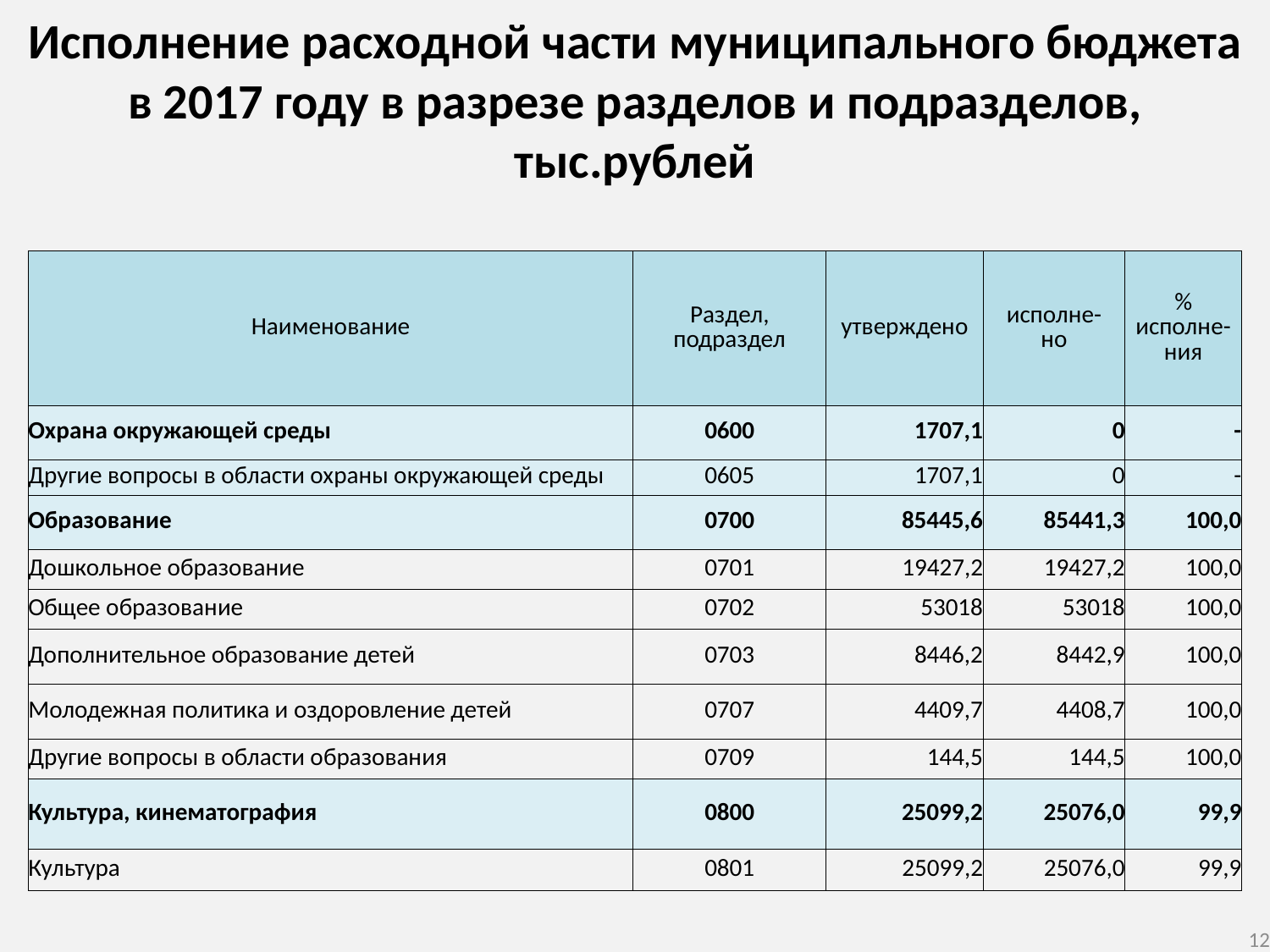

Исполнение расходной части муниципального бюджета в 2017 году в разрезе разделов и подразделов, тыс.рублей
| Наименование | Раздел, подраздел | утверждено | исполне- но | % исполне-ния |
| --- | --- | --- | --- | --- |
| Охрана окружающей среды | 0600 | 1707,1 | 0 | - |
| Другие вопросы в области охраны окружающей среды | 0605 | 1707,1 | 0 | - |
| Образование | 0700 | 85445,6 | 85441,3 | 100,0 |
| Дошкольное образование | 0701 | 19427,2 | 19427,2 | 100,0 |
| Общее образование | 0702 | 53018 | 53018 | 100,0 |
| Дополнительное образование детей | 0703 | 8446,2 | 8442,9 | 100,0 |
| Молодежная политика и оздоровление детей | 0707 | 4409,7 | 4408,7 | 100,0 |
| Другие вопросы в области образования | 0709 | 144,5 | 144,5 | 100,0 |
| Культура, кинематография | 0800 | 25099,2 | 25076,0 | 99,9 |
| Культура | 0801 | 25099,2 | 25076,0 | 99,9 |
12